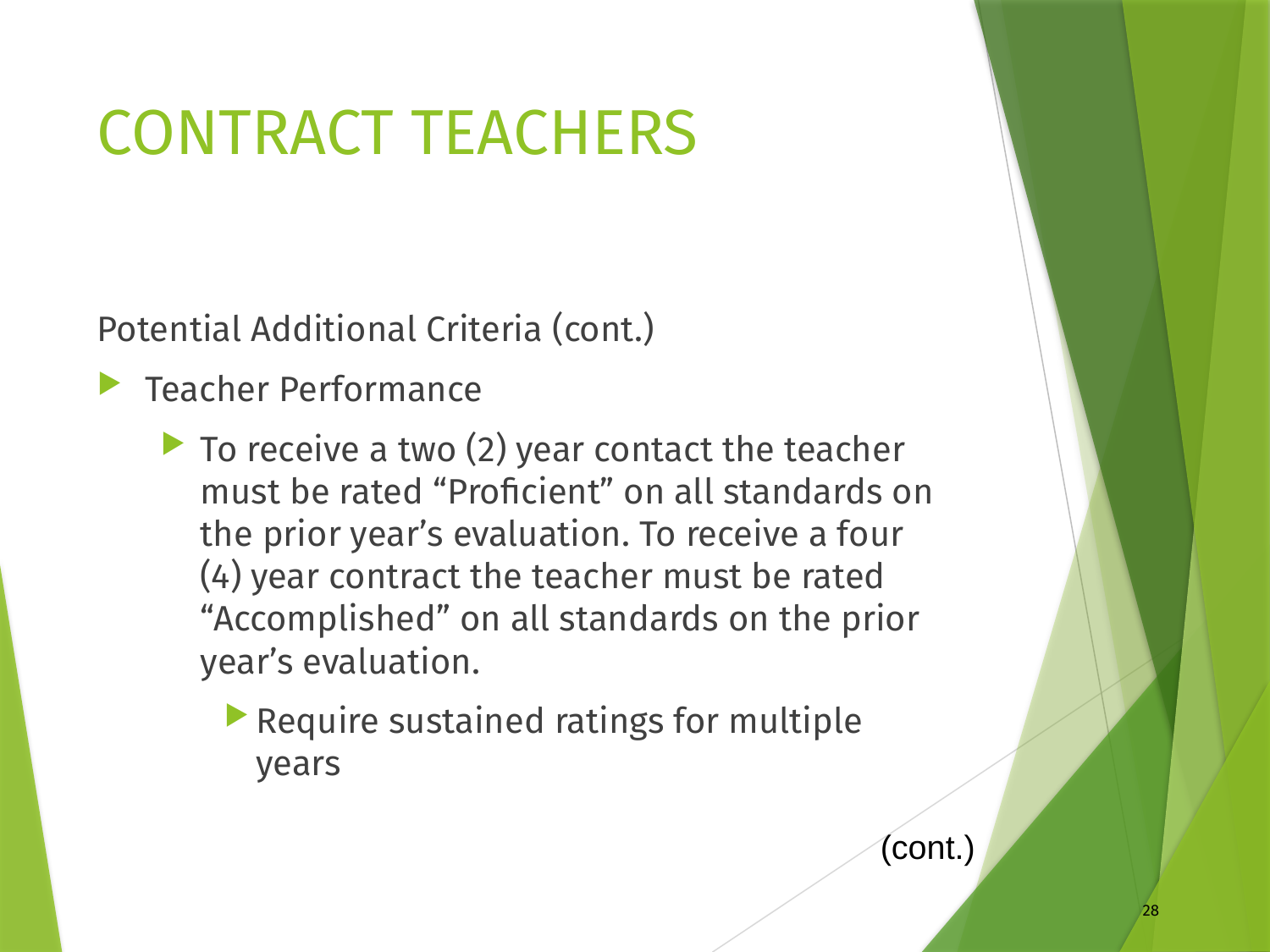

# CONTRACT TEACHERS
Potential Additional Criteria (cont.)
Teacher Performance
To receive a two (2) year contact the teacher must be rated “Proficient” on all standards on the prior year’s evaluation. To receive a four (4) year contract the teacher must be rated “Accomplished” on all standards on the prior year’s evaluation.
Require sustained ratings for multiple years

(cont.)
28